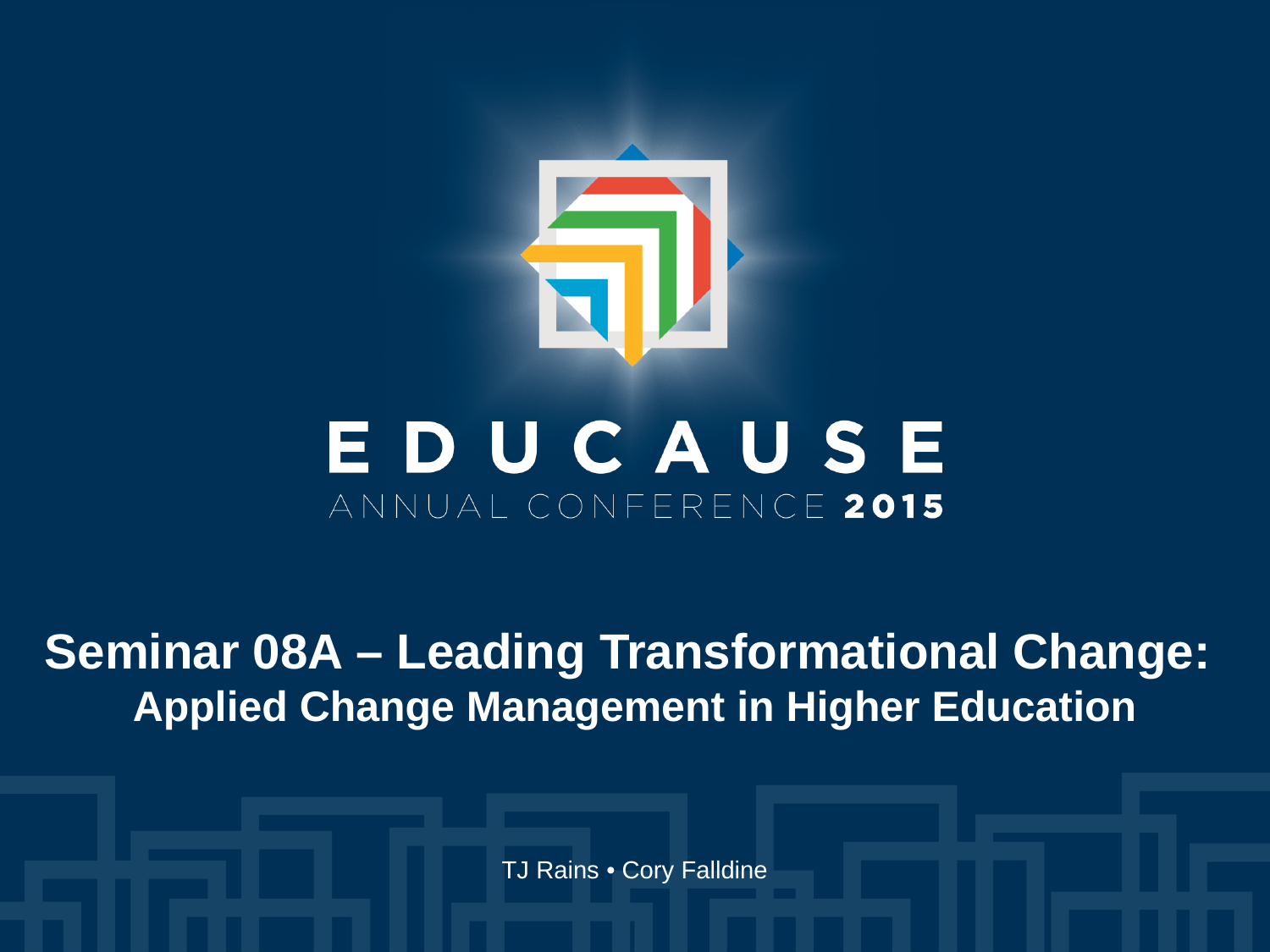

Seminar 08A – Leading Transformational Change:
Applied Change Management in Higher Education
TJ Rains • Cory Falldine